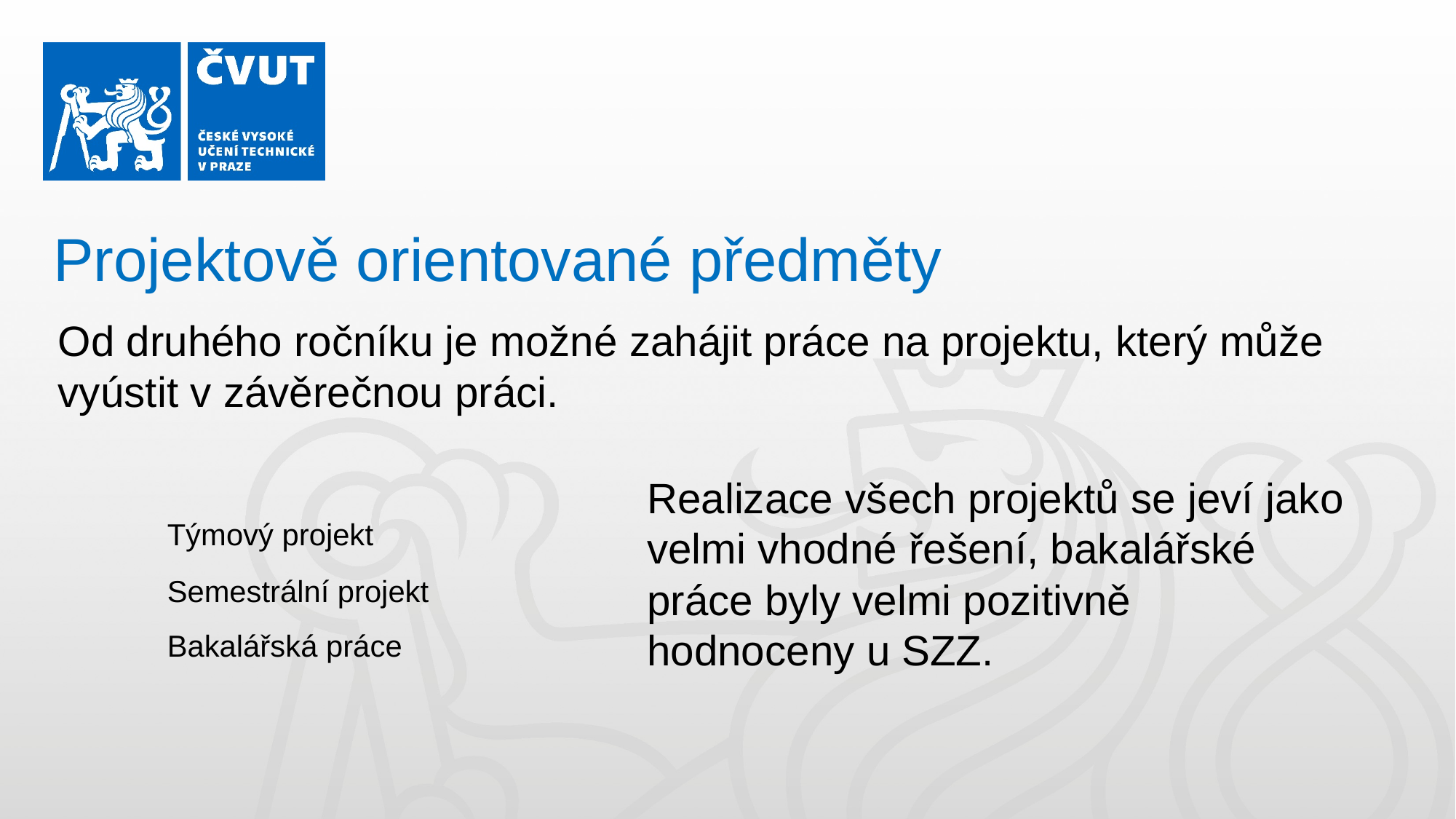

Projektově orientované předměty
Od druhého ročníku je možné zahájit práce na projektu, který může vyústit v závěrečnou práci.

	Týmový projekt
	Semestrální projekt
	Bakalářská práce

Realizace všech projektů se jeví jako velmi vhodné řešení, bakalářské práce byly velmi pozitivně hodnoceny u SZZ.